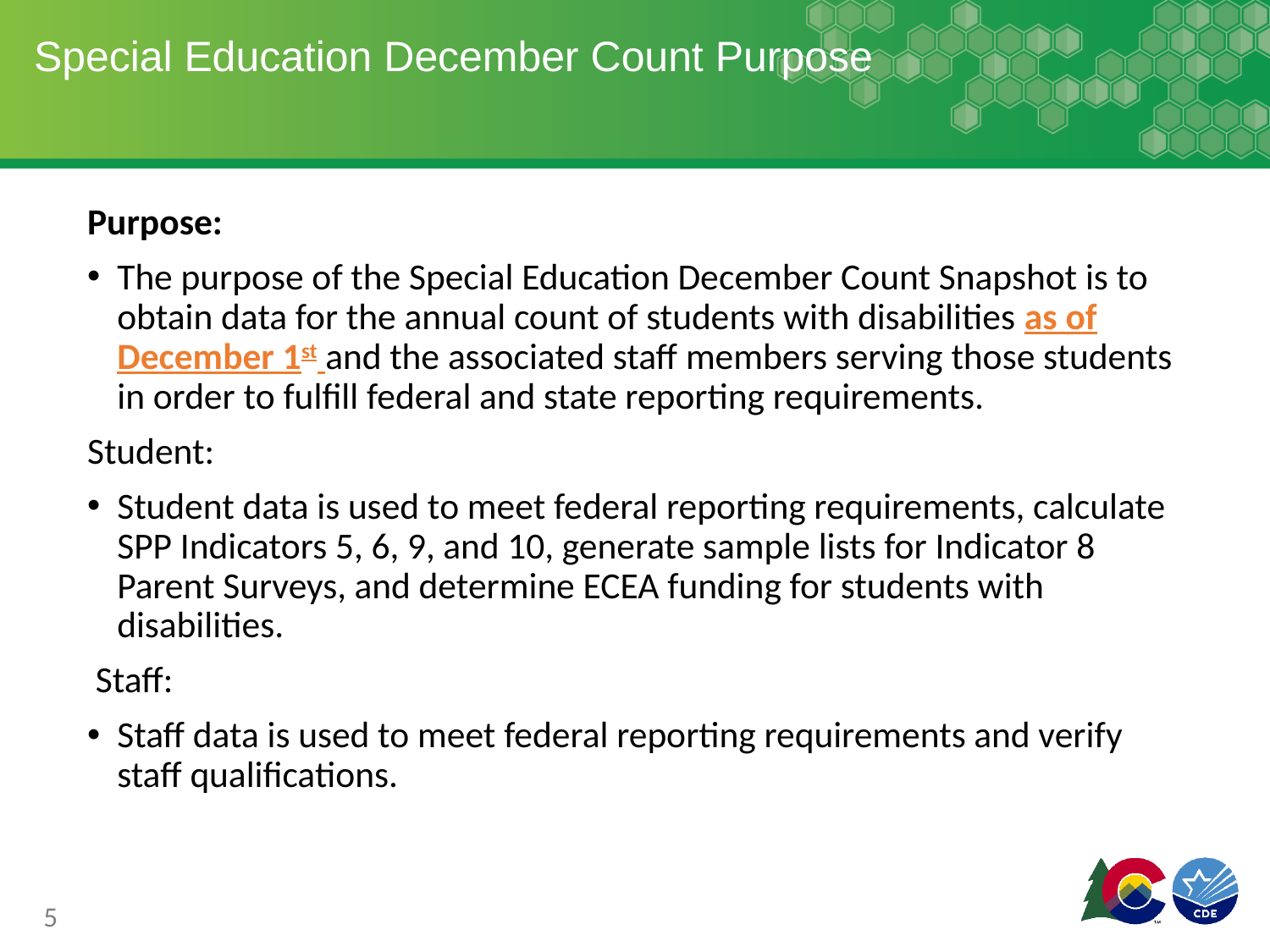

# Special Education December Count Purpose
Purpose:
The purpose of the Special Education December Count Snapshot is to obtain data for the annual count of students with disabilities as of December 1st and the associated staff members serving those students in order to fulfill federal and state reporting requirements.
Student:
Student data is used to meet federal reporting requirements, calculate SPP Indicators 5, 6, 9, and 10, generate sample lists for Indicator 8 Parent Surveys, and determine ECEA funding for students with disabilities.
 Staff:
Staff data is used to meet federal reporting requirements and verify staff qualifications.

5